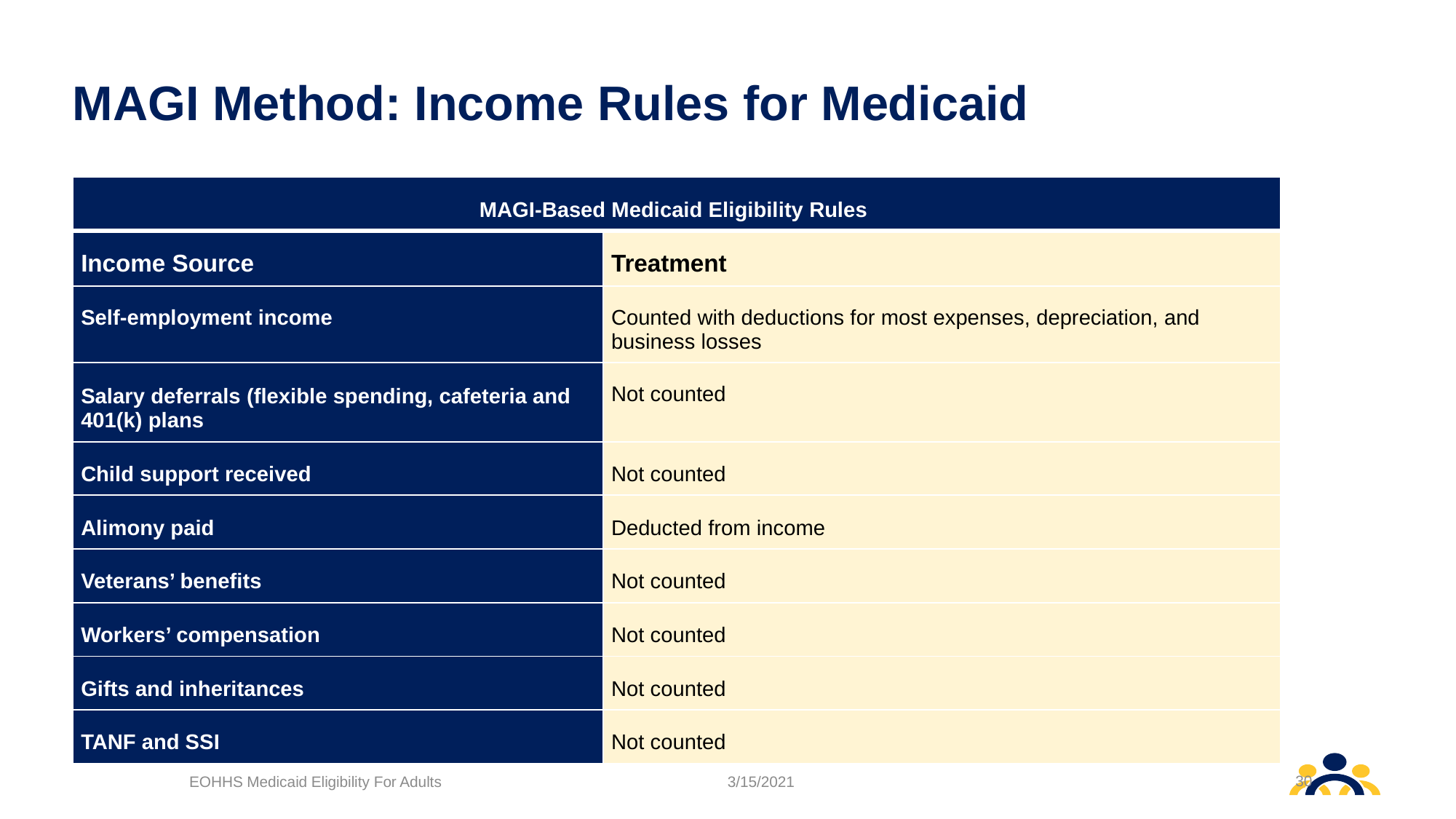

# MAGI Method: Income Rules for Medicaid
| MAGI-Based Medicaid Eligibility Rules |  |
| --- | --- |
| Income Source | Treatment |
| Self-employment income | Counted with deductions for most expenses, depreciation, and business losses |
| Salary deferrals (flexible spending, cafeteria and 401(k) plans | Not counted |
| Child support received | Not counted |
| Alimony paid | Deducted from income |
| Veterans’ benefits | Not counted |
| Workers’ compensation | Not counted |
| Gifts and inheritances | Not counted |
| TANF and SSI | Not counted |
30
EOHHS Medicaid Eligibility For Adults
3/15/2021